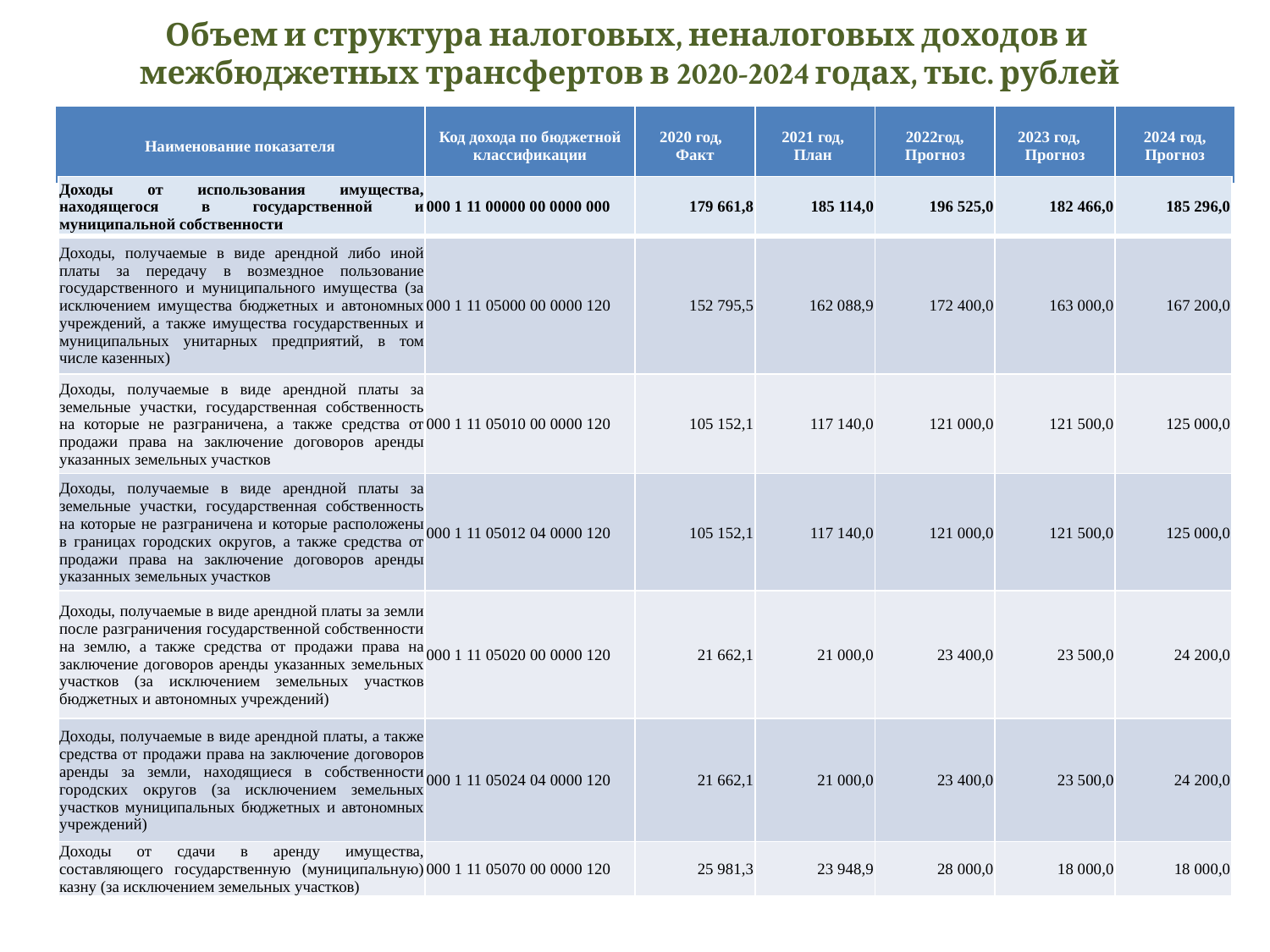

# Объем и структура налоговых, неналоговых доходов и межбюджетных трансфертов в 2020-2024 годах, тыс. рублей
| Наименование показателя | Код дохода по бюджетной классификации | 2020 год, Факт | 2021 год, План | 2022год, Прогноз | 2023 год, Прогноз | 2024 год, Прогноз |
| --- | --- | --- | --- | --- | --- | --- |
| Доходы от использования имущества, находящегося в государственной и муниципальной собственности | 000 1 11 00000 00 0000 000 | 179 661,8 | 185 114,0 | 196 525,0 | 182 466,0 | 185 296,0 |
| --- | --- | --- | --- | --- | --- | --- |
| Доходы, получаемые в виде арендной либо иной платы за передачу в возмездное пользование государственного и муниципального имущества (за исключением имущества бюджетных и автономных учреждений, а также имущества государственных и муниципальных унитарных предприятий, в том числе казенных) | 000 1 11 05000 00 0000 120 | 152 795,5 | 162 088,9 | 172 400,0 | 163 000,0 | 167 200,0 |
| Доходы, получаемые в виде арендной платы за земельные участки, государственная собственность на которые не разграничена, а также средства от продажи права на заключение договоров аренды указанных земельных участков | 000 1 11 05010 00 0000 120 | 105 152,1 | 117 140,0 | 121 000,0 | 121 500,0 | 125 000,0 |
| Доходы, получаемые в виде арендной платы за земельные участки, государственная собственность на которые не разграничена и которые расположены в границах городских округов, а также средства от продажи права на заключение договоров аренды указанных земельных участков | 000 1 11 05012 04 0000 120 | 105 152,1 | 117 140,0 | 121 000,0 | 121 500,0 | 125 000,0 |
| Доходы, получаемые в виде арендной платы за земли после разграничения государственной собственности на землю, а также средства от продажи права на заключение договоров аренды указанных земельных участков (за исключением земельных участков бюджетных и автономных учреждений) | 000 1 11 05020 00 0000 120 | 21 662,1 | 21 000,0 | 23 400,0 | 23 500,0 | 24 200,0 |
| Доходы, получаемые в виде арендной платы, а также средства от продажи права на заключение договоров аренды за земли, находящиеся в собственности городских округов (за исключением земельных участков муниципальных бюджетных и автономных учреждений) | 000 1 11 05024 04 0000 120 | 21 662,1 | 21 000,0 | 23 400,0 | 23 500,0 | 24 200,0 |
| Доходы от сдачи в аренду имущества, составляющего государственную (муниципальную) казну (за исключением земельных участков) | 000 1 11 05070 00 0000 120 | 25 981,3 | 23 948,9 | 28 000,0 | 18 000,0 | 18 000,0 |